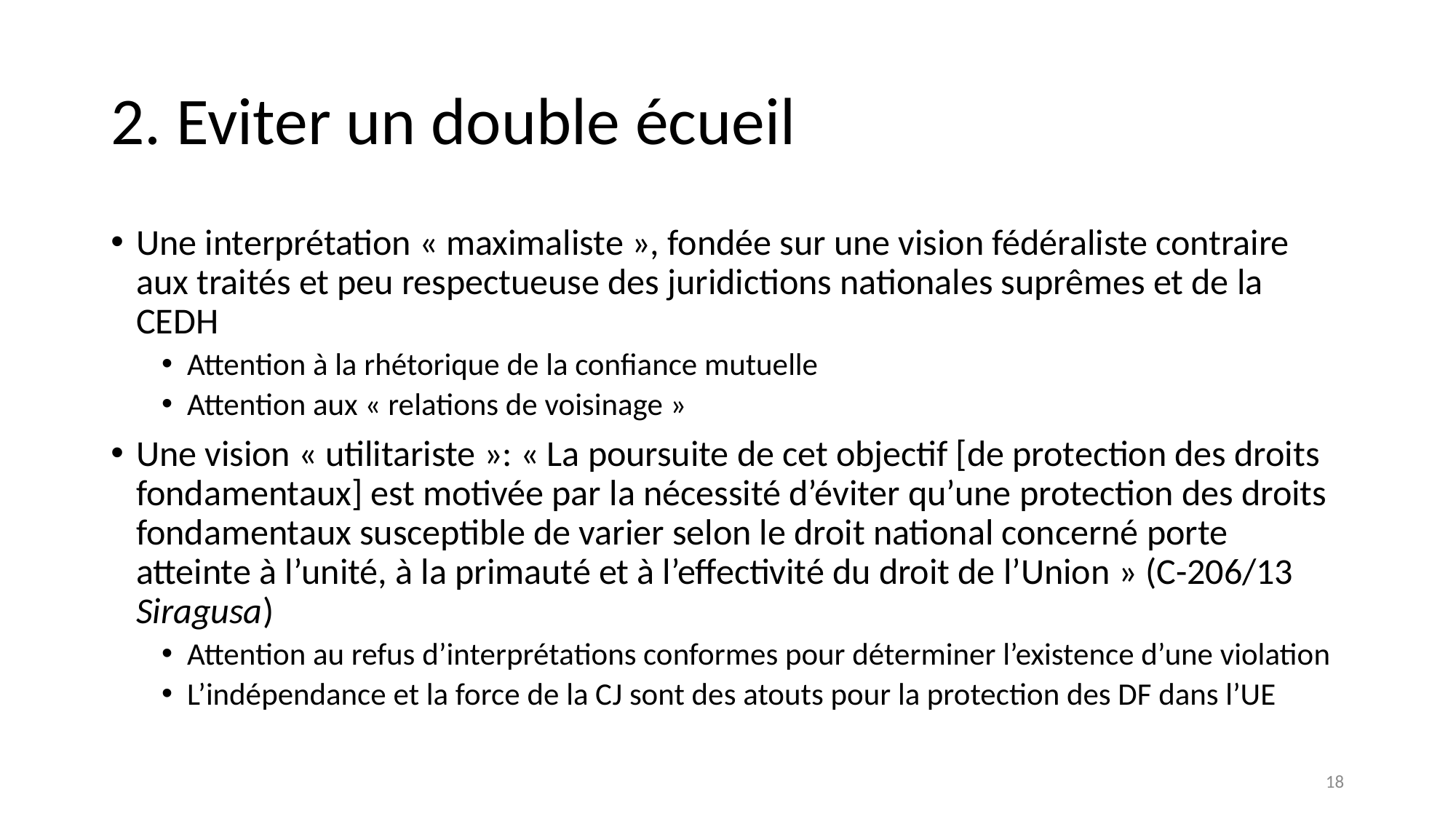

# 2. Eviter un double écueil
Une interprétation « maximaliste », fondée sur une vision fédéraliste contraire aux traités et peu respectueuse des juridictions nationales suprêmes et de la CEDH
Attention à la rhétorique de la confiance mutuelle
Attention aux « relations de voisinage »
Une vision « utilitariste »: « La poursuite de cet objectif [de protection des droits fondamentaux] est motivée par la nécessité d’éviter qu’une protection des droits fondamentaux susceptible de varier selon le droit national concerné porte atteinte à l’unité, à la primauté et à l’effectivité du droit de l’Union » (C-206/13 Siragusa)
Attention au refus d’interprétations conformes pour déterminer l’existence d’une violation
L’indépendance et la force de la CJ sont des atouts pour la protection des DF dans l’UE

18